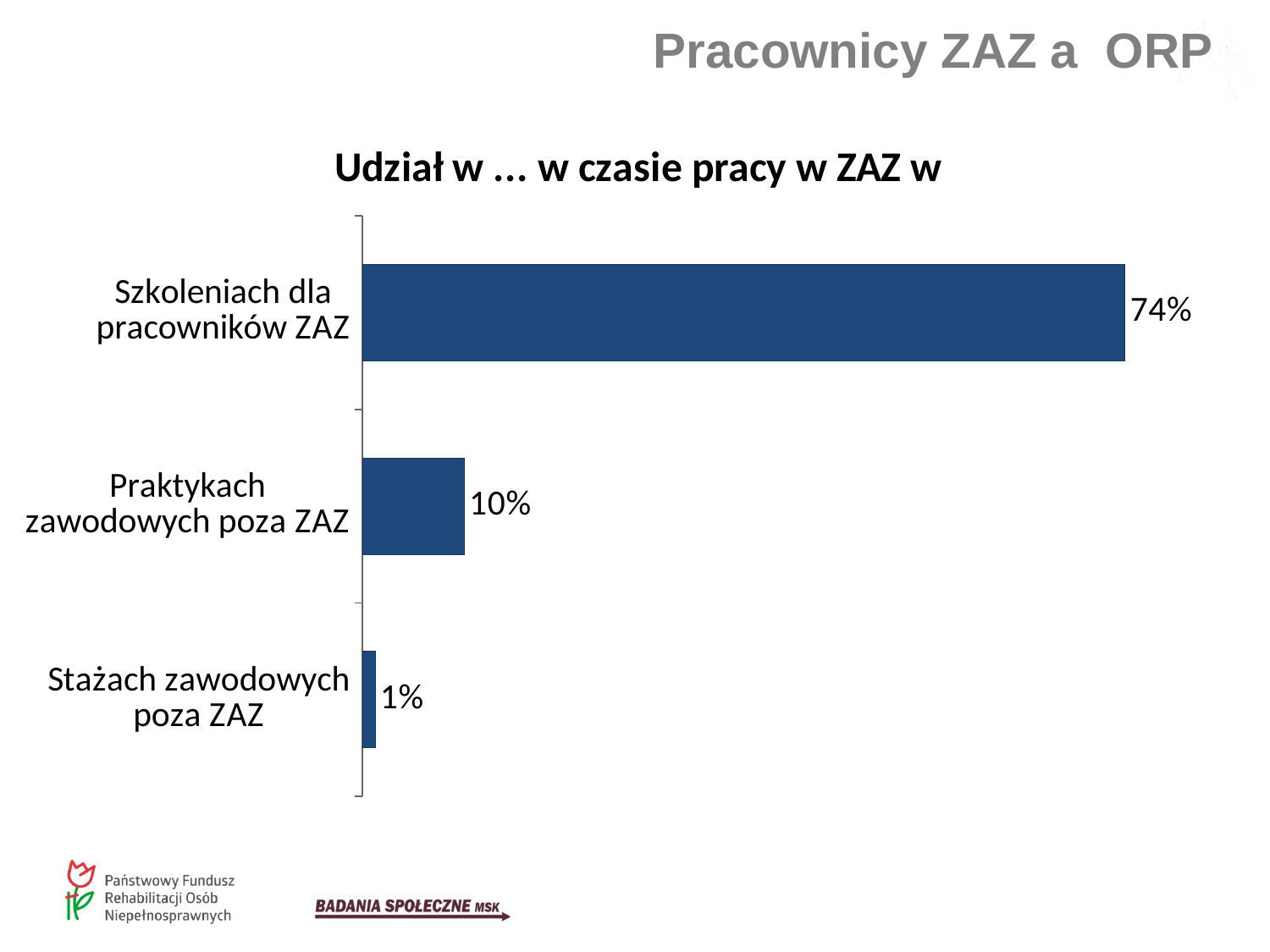

Pracownicy ZAZ a  ORP

### Chart: Udział w ... w czasie pracy w ZAZ w

| Category |  |
|---|---|
| Szkoleniach dla pracowników ZAZ | 0.7407407407407408 |
| Praktykach zawodowych poza ZAZ | 0.09876543209876543 |
| Stażach zawodowych poza ZAZ | 0.012345679012345678 |